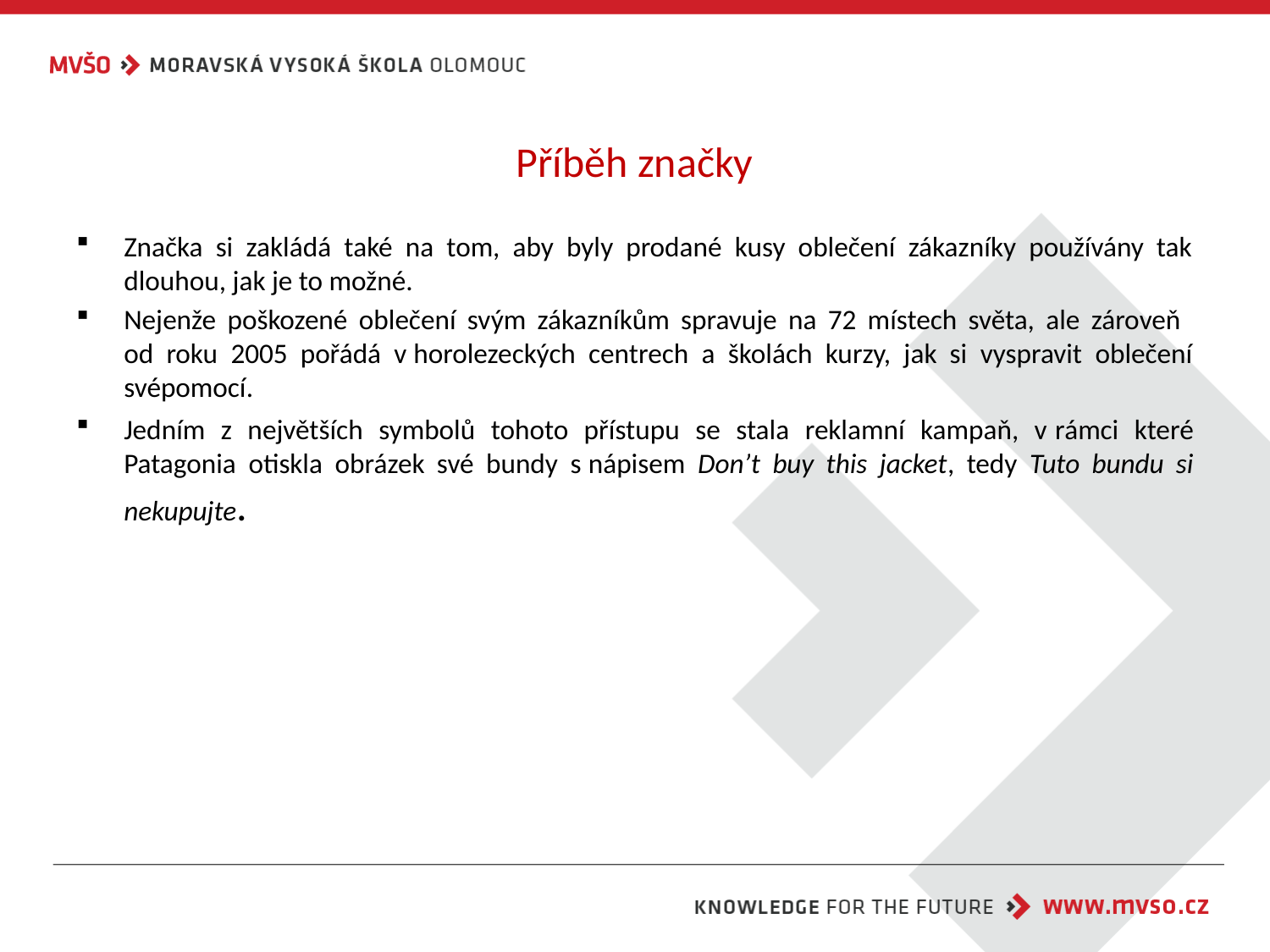

# Příběh značky
Značka si zakládá také na tom, aby byly prodané kusy oblečení zákazníky používány tak dlouhou, jak je to možné.
Nejenže poškozené oblečení svým zákazníkům spravuje na 72 místech světa, ale zároveň
od roku 2005 pořádá v horolezeckých centrech a školách kurzy, jak si vyspravit oblečení svépomocí.
Jedním z největších symbolů tohoto přístupu se stala reklamní kampaň, v rámci které Patagonia otiskla obrázek své bundy s nápisem Don’t buy this jacket, tedy Tuto bundu si nekupujte.